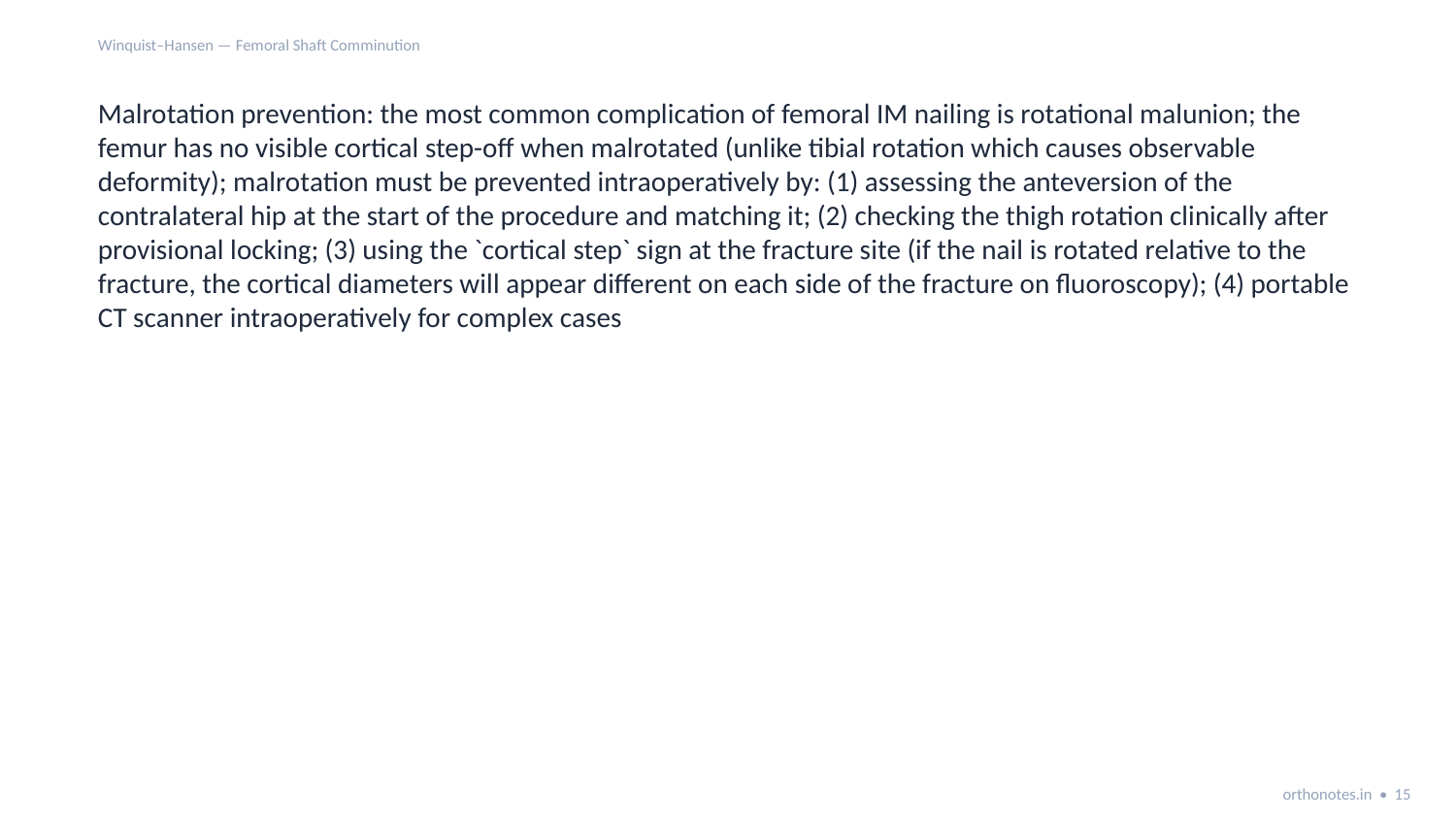

Winquist–Hansen — Femoral Shaft Comminution
Malrotation prevention: the most common complication of femoral IM nailing is rotational malunion; the femur has no visible cortical step-off when malrotated (unlike tibial rotation which causes observable deformity); malrotation must be prevented intraoperatively by: (1) assessing the anteversion of the contralateral hip at the start of the procedure and matching it; (2) checking the thigh rotation clinically after provisional locking; (3) using the `cortical step` sign at the fracture site (if the nail is rotated relative to the fracture, the cortical diameters will appear different on each side of the fracture on fluoroscopy); (4) portable CT scanner intraoperatively for complex cases
orthonotes.in  •  15